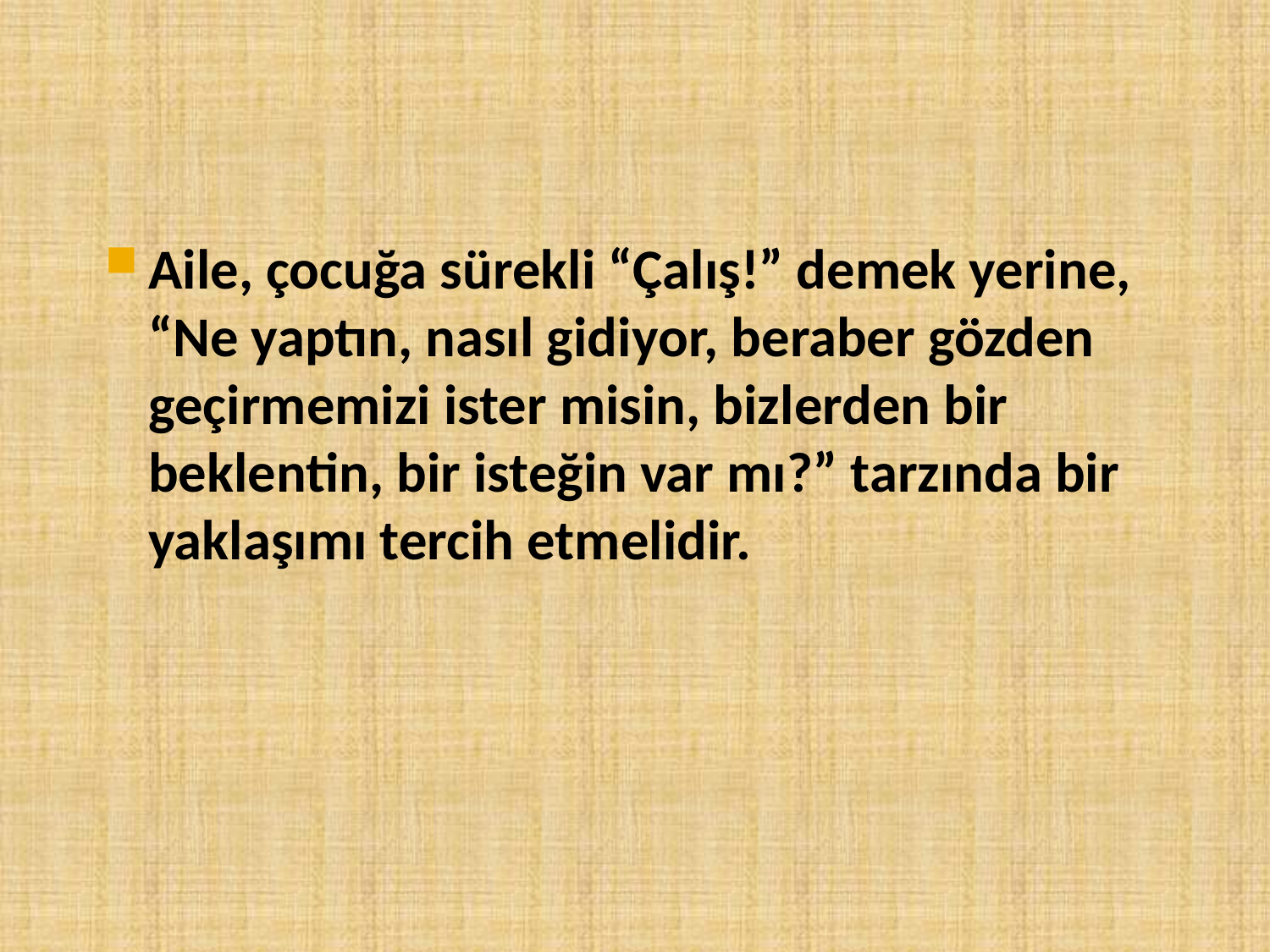

Aile, çocuğa sürekli “Çalış!” demek yerine, “Ne yaptın, nasıl gidiyor, beraber gözden geçirmemizi ister misin, bizlerden bir beklentin, bir isteğin var mı?” tarzında bir yaklaşımı tercih etmelidir.